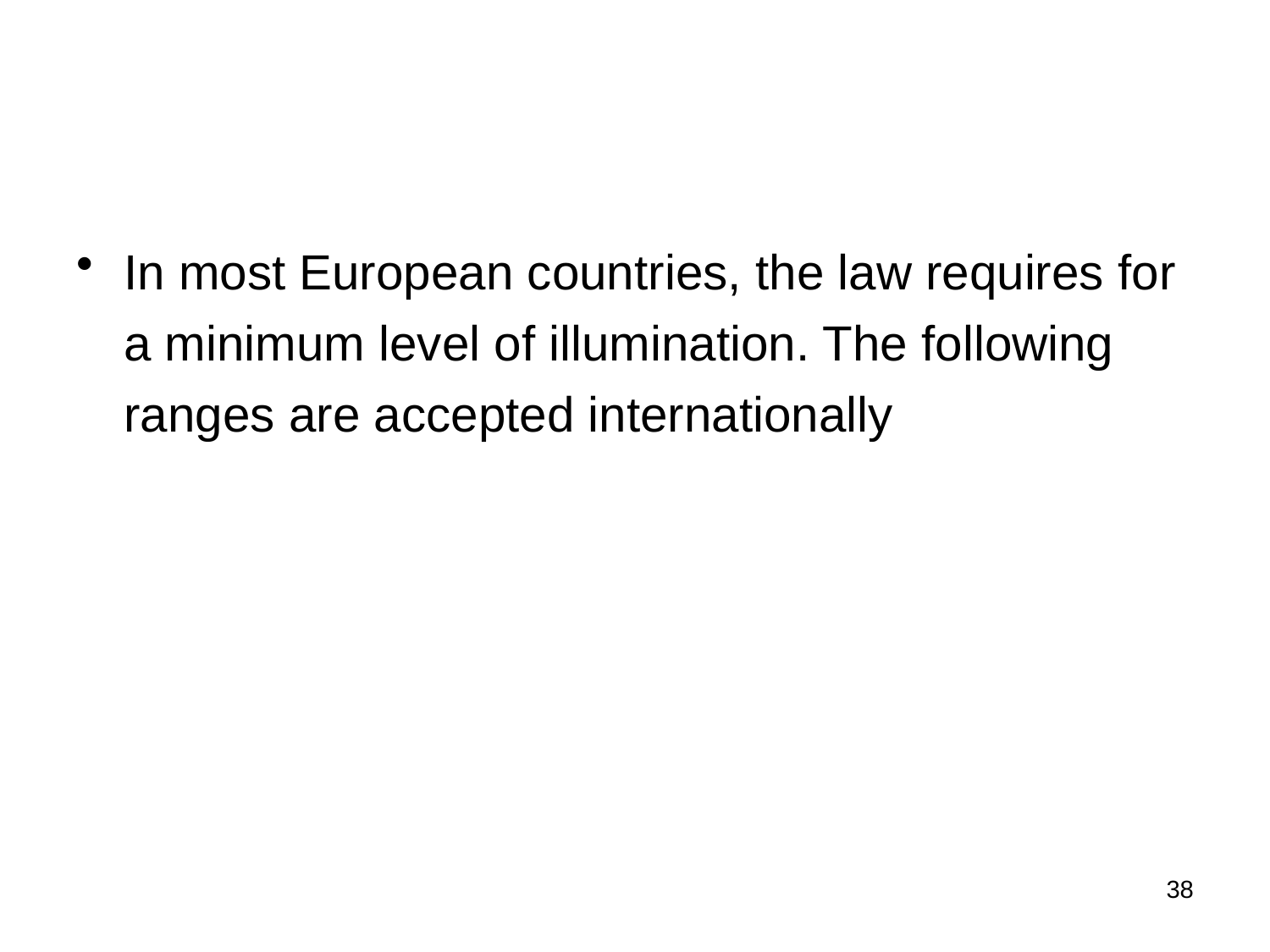

In most European countries, the law requires for a minimum level of illumination. The following ranges are accepted internationally
38